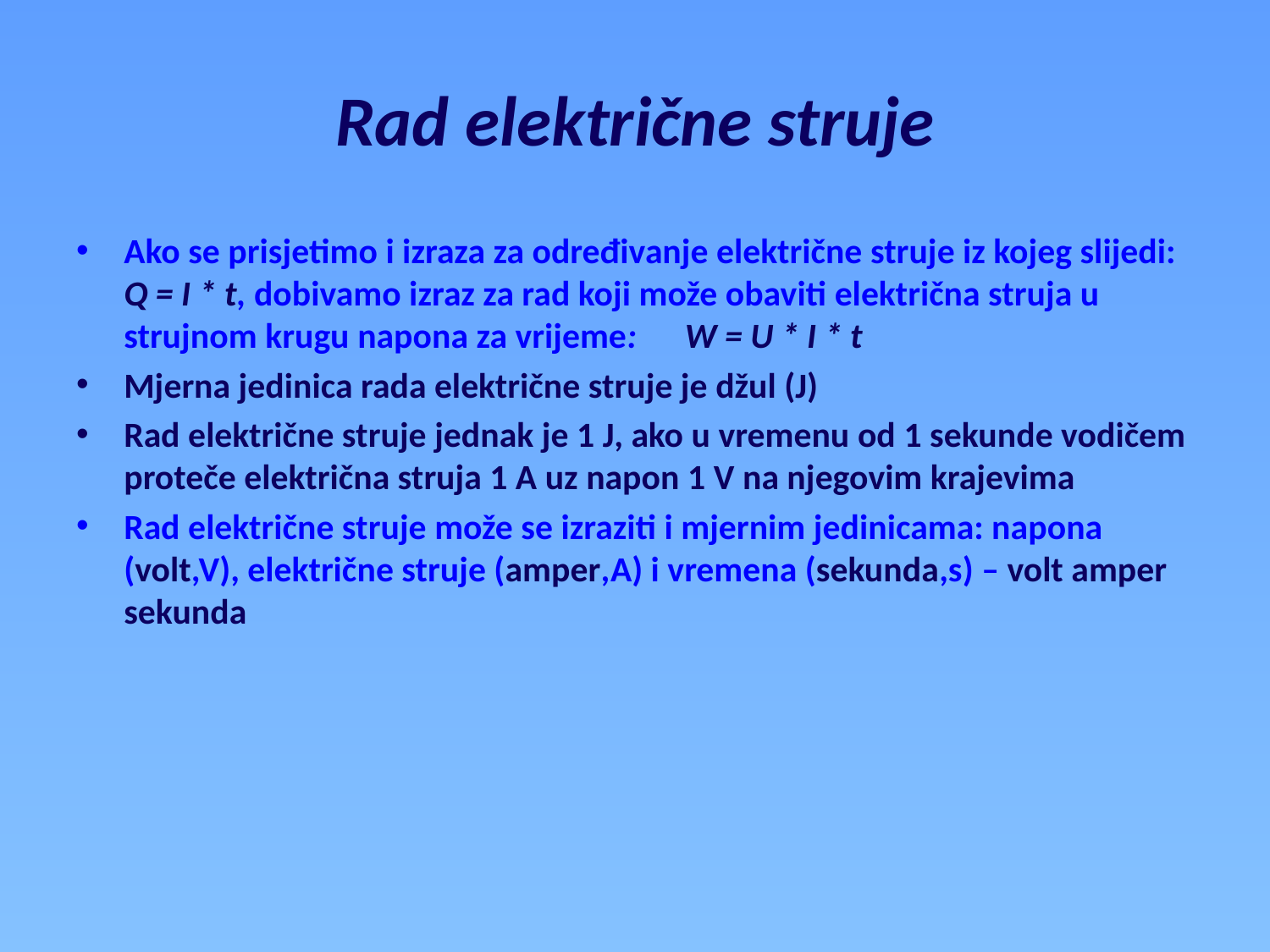

# Rad električne struje
Ako se prisjetimo i izraza za određivanje električne struje iz kojeg slijedi:
Q = I * t, dobivamo izraz za rad koji može obaviti električna struja u strujnom krugu napona za vrijeme:      W = U * I * t
Mjerna jedinica rada električne struje je džul (J)
Rad električne struje jednak je 1 J, ako u vremenu od 1 sekunde vodičem proteče električna struja 1 A uz napon 1 V na njegovim krajevima
Rad električne struje može se izraziti i mjernim jedinicama: napona (volt,V), električne struje (amper,A) i vremena (sekunda,s) – volt amper sekunda